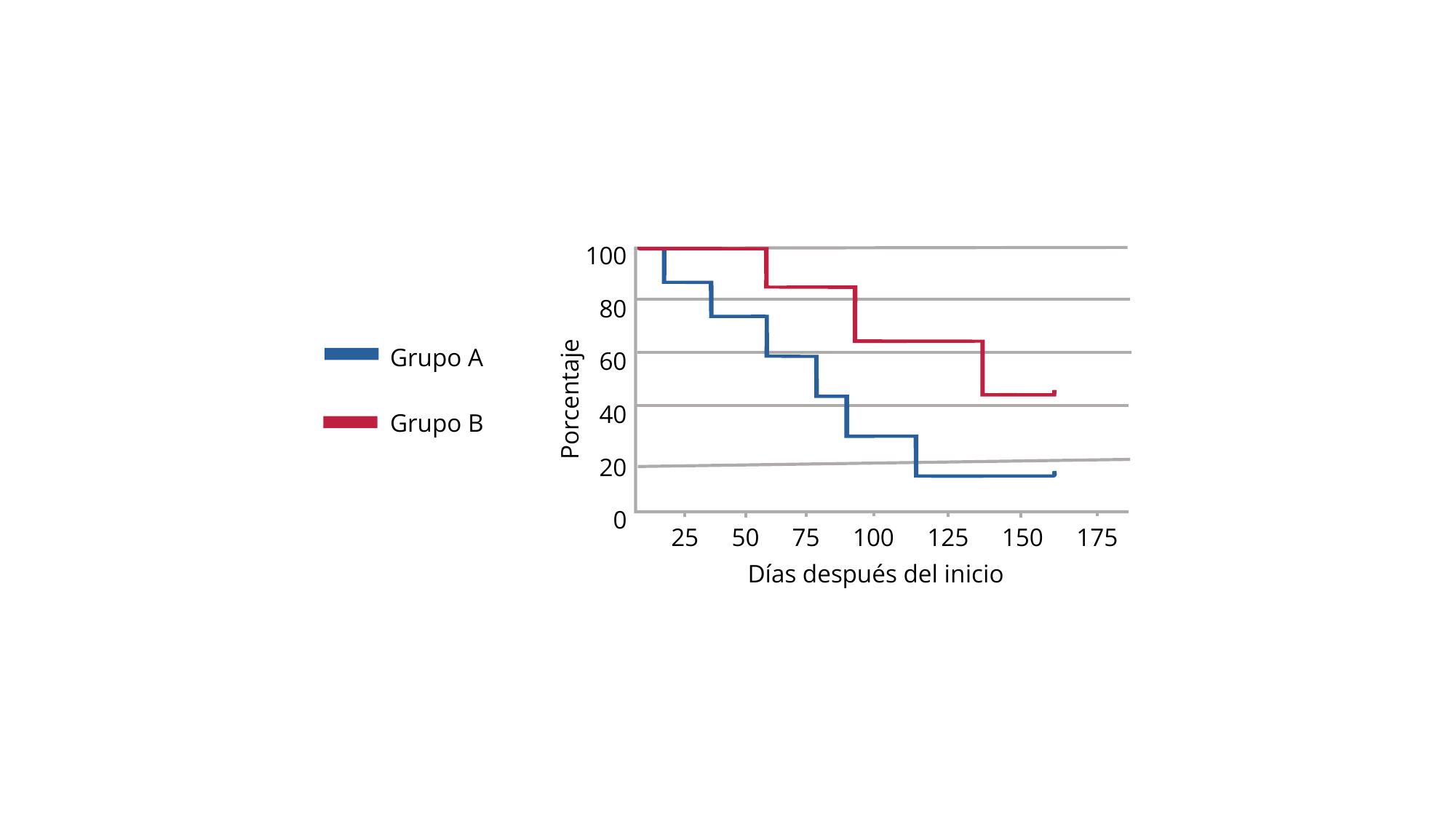

100

80
Grupo A
60

Porcentaje
40
Grupo B

20
0
25
50
75
100
125
150
175
Días después del inicio